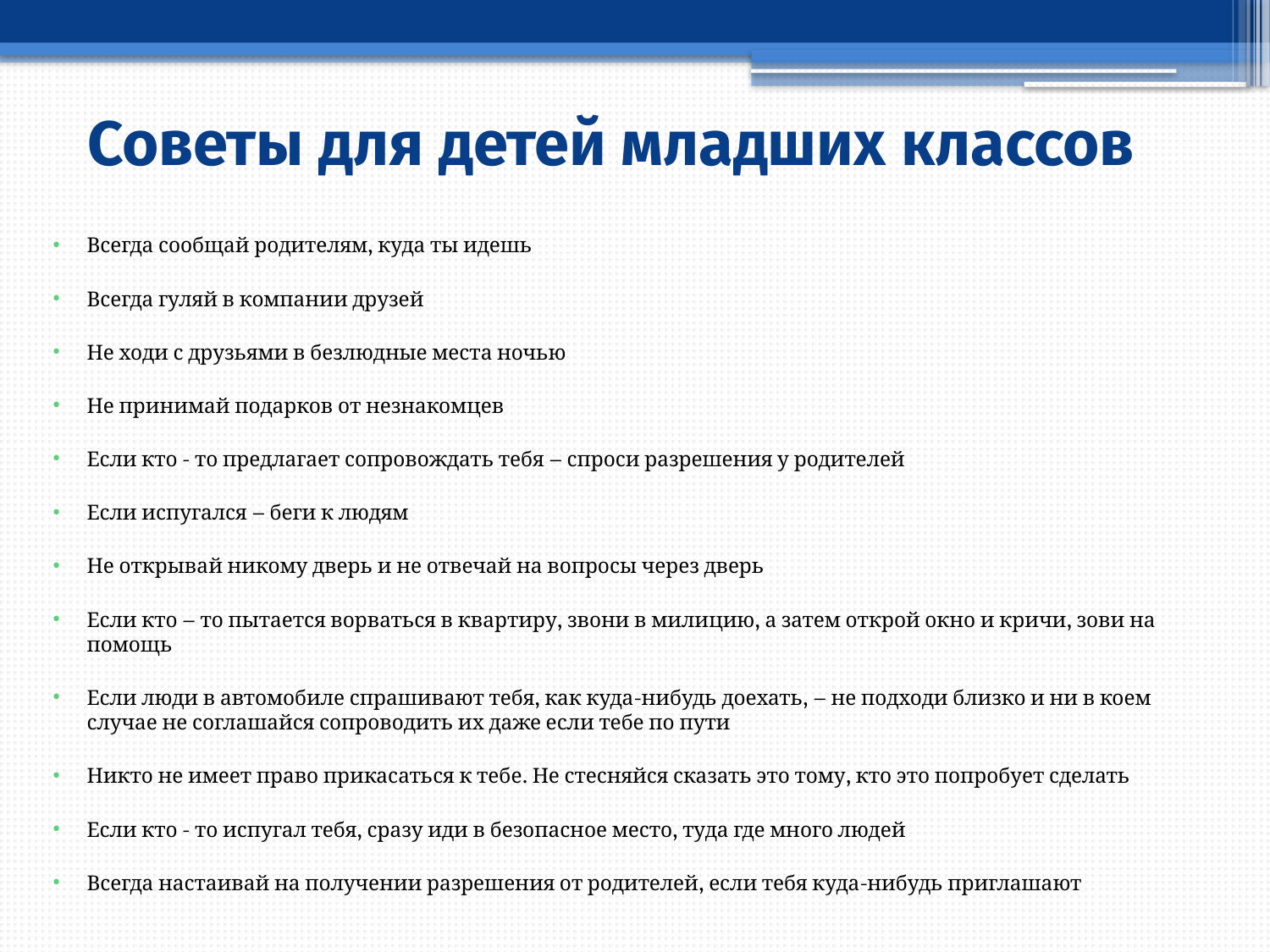

# Советы для детей младших классов
Всегда сообщай родителям, куда ты идешь

Всегда гуляй в компании друзей

Не ходи с друзьями в безлюдные места ночью

Не принимай подарков от незнакомцев

Если кто - то предлагает сопровождать тебя – спроси разрешения у родителей

Если испугался – беги к людям

Не открывай никому дверь и не отвечай на вопросы через дверь

Если кто – то пытается ворваться в квартиру, звони в милицию, а затем открой окно и кричи, зови на помощь

Если люди в автомобиле спрашивают тебя, как куда-нибудь доехать, – не подходи близко и ни в коем случае не соглашайся сопроводить их даже если тебе по пути

Никто не имеет право прикасаться к тебе. Не стесняйся сказать это тому, кто это попробует сделать

Если кто - то испугал тебя, сразу иди в безопасное место, туда где много людей

Всегда настаивай на получении разрешения от родителей, если тебя куда-нибудь приглашают